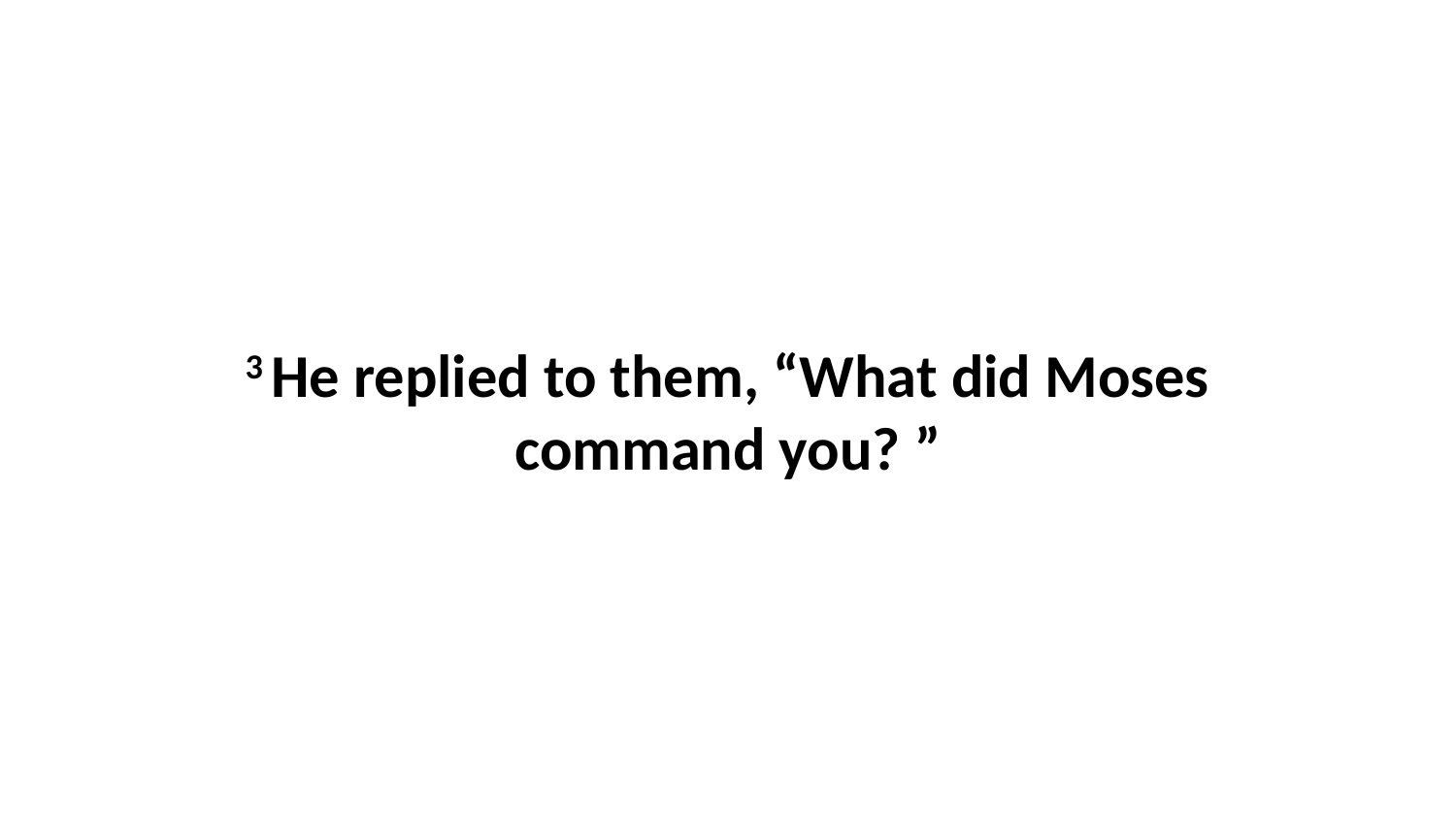

3 He replied to them, “What did Moses command you? ”